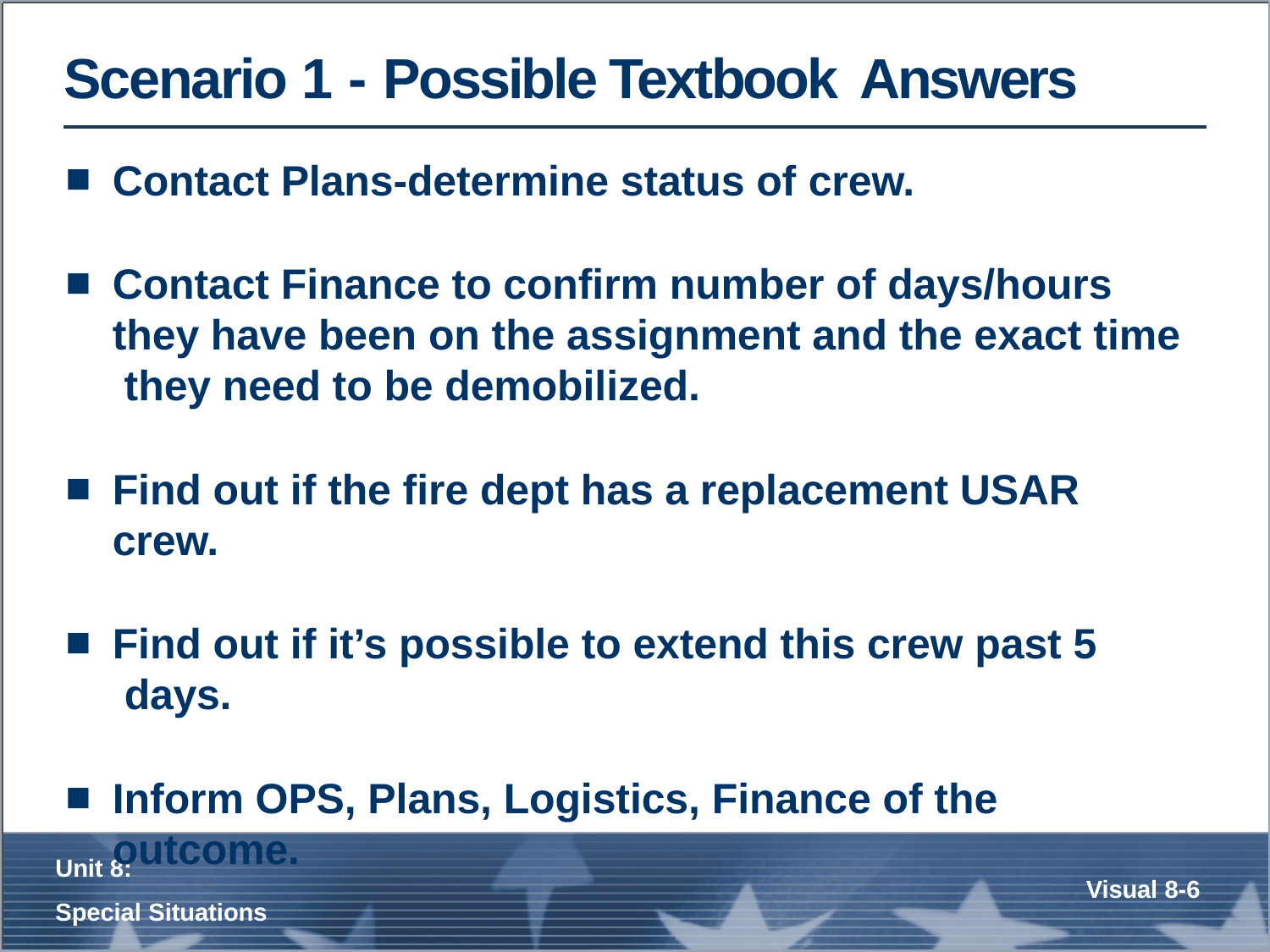

# Scenario 1 - Possible Textbook Answers

Contact Plans-determine status of crew.

Contact Finance to confirm number of days/hours  they have been on the assignment and the exact time  they need to be demobilized.

Find out if the fire dept has a replacement USAR crew.

Find out if it’s possible to extend this crew past 5  days.

Inform OPS, Plans, Logistics, Finance of the outcome.
Unit 8:
Special Situations
Visual 8-6